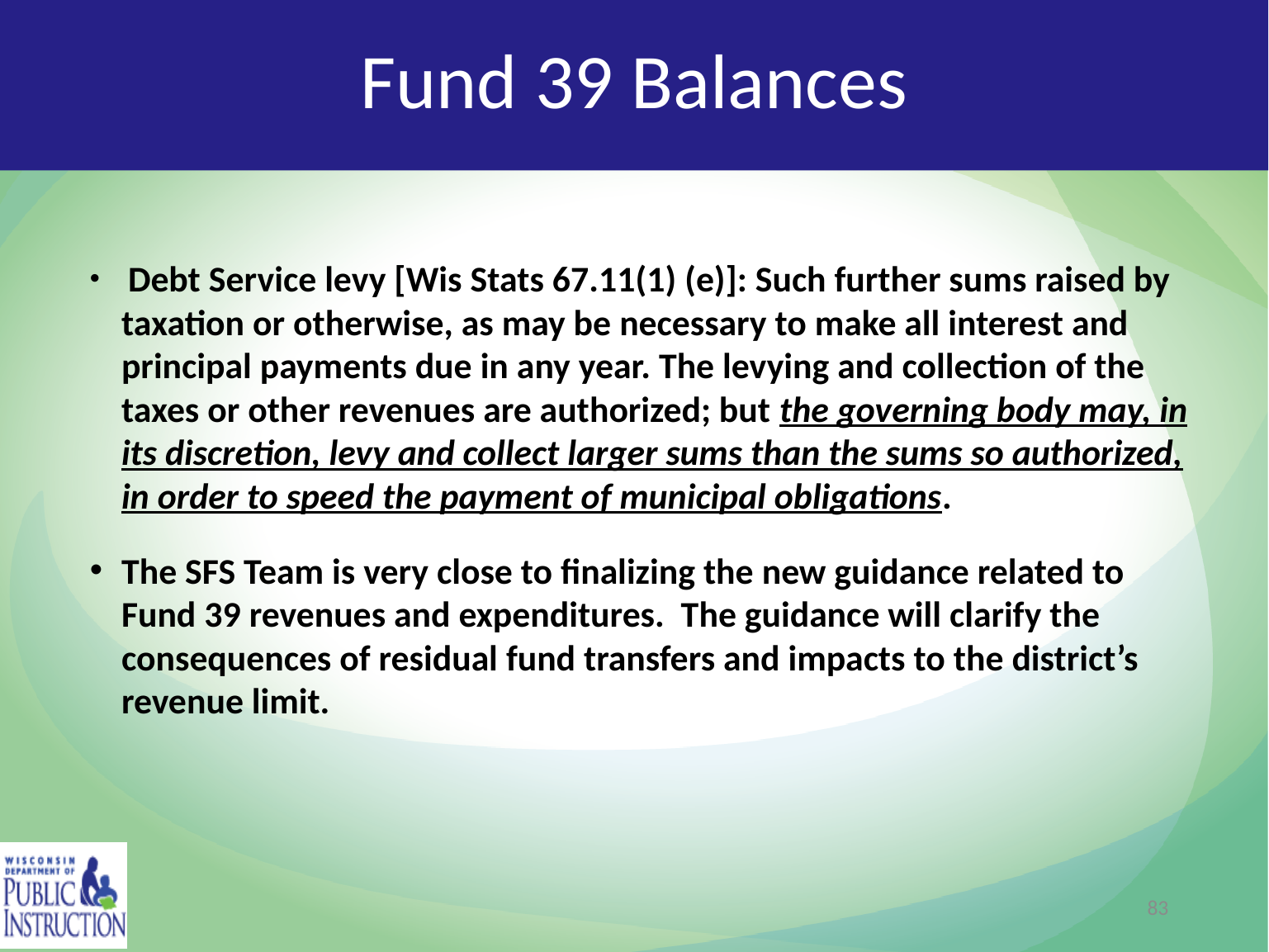

# Fund 39 Balances
 Debt Service levy [Wis Stats 67.11(1) (e)]: Such further sums raised by taxation or otherwise, as may be necessary to make all interest and principal payments due in any year. The levying and collection of the taxes or other revenues are authorized; but the governing body may, in its discretion, levy and collect larger sums than the sums so authorized, in order to speed the payment of municipal obligations.

The SFS Team is very close to finalizing the new guidance related to Fund 39 revenues and expenditures.  The guidance will clarify the consequences of residual fund transfers and impacts to the district’s revenue limit.

83